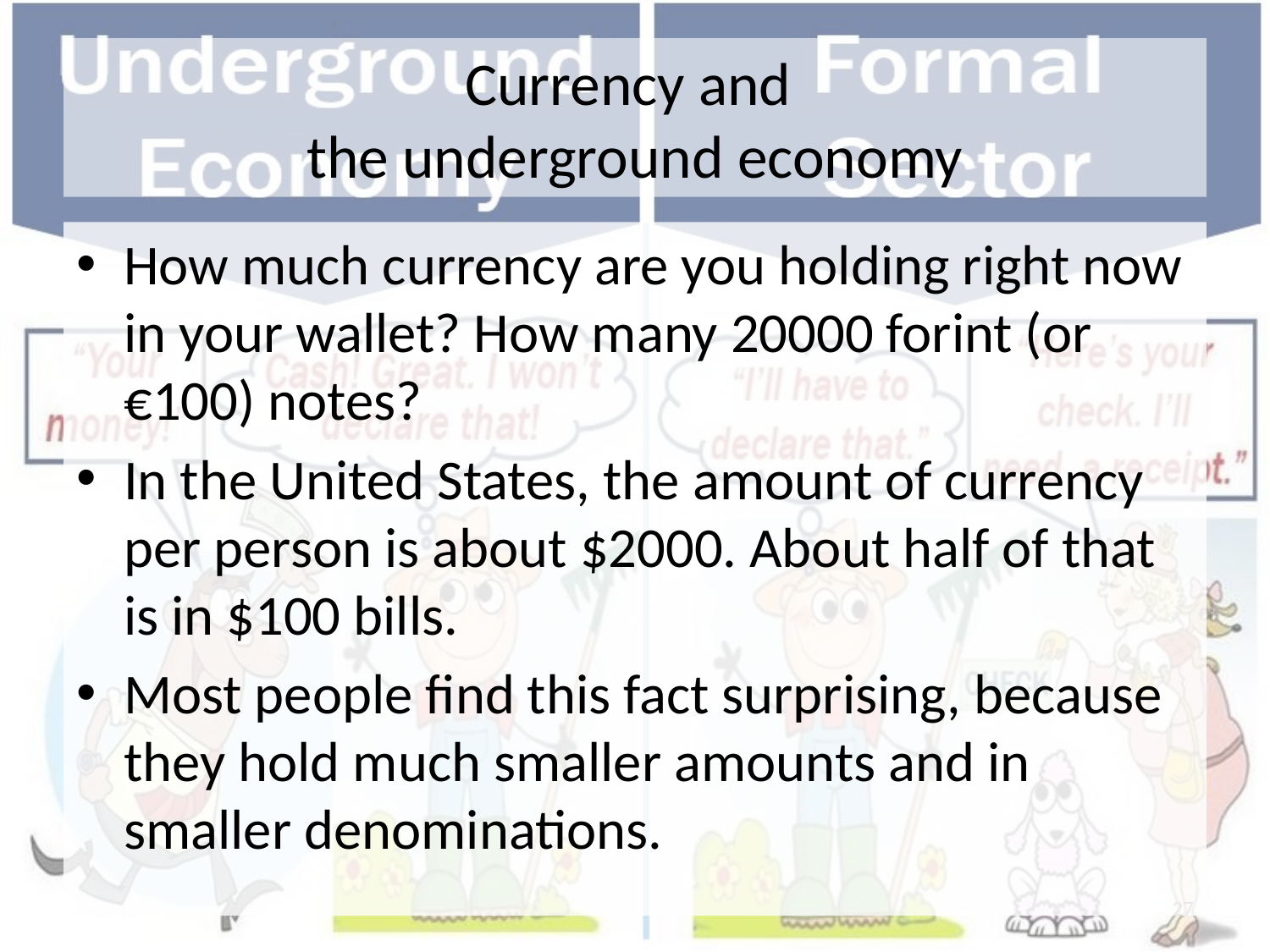

# Currency and the underground economy
How much currency are you holding right now in your wallet? How many 20000 forint (or €100) notes?
In the United States, the amount of currency per person is about $2000. About half of that is in $100 bills.
Most people find this fact surprising, because they hold much smaller amounts and in smaller denominations.
27